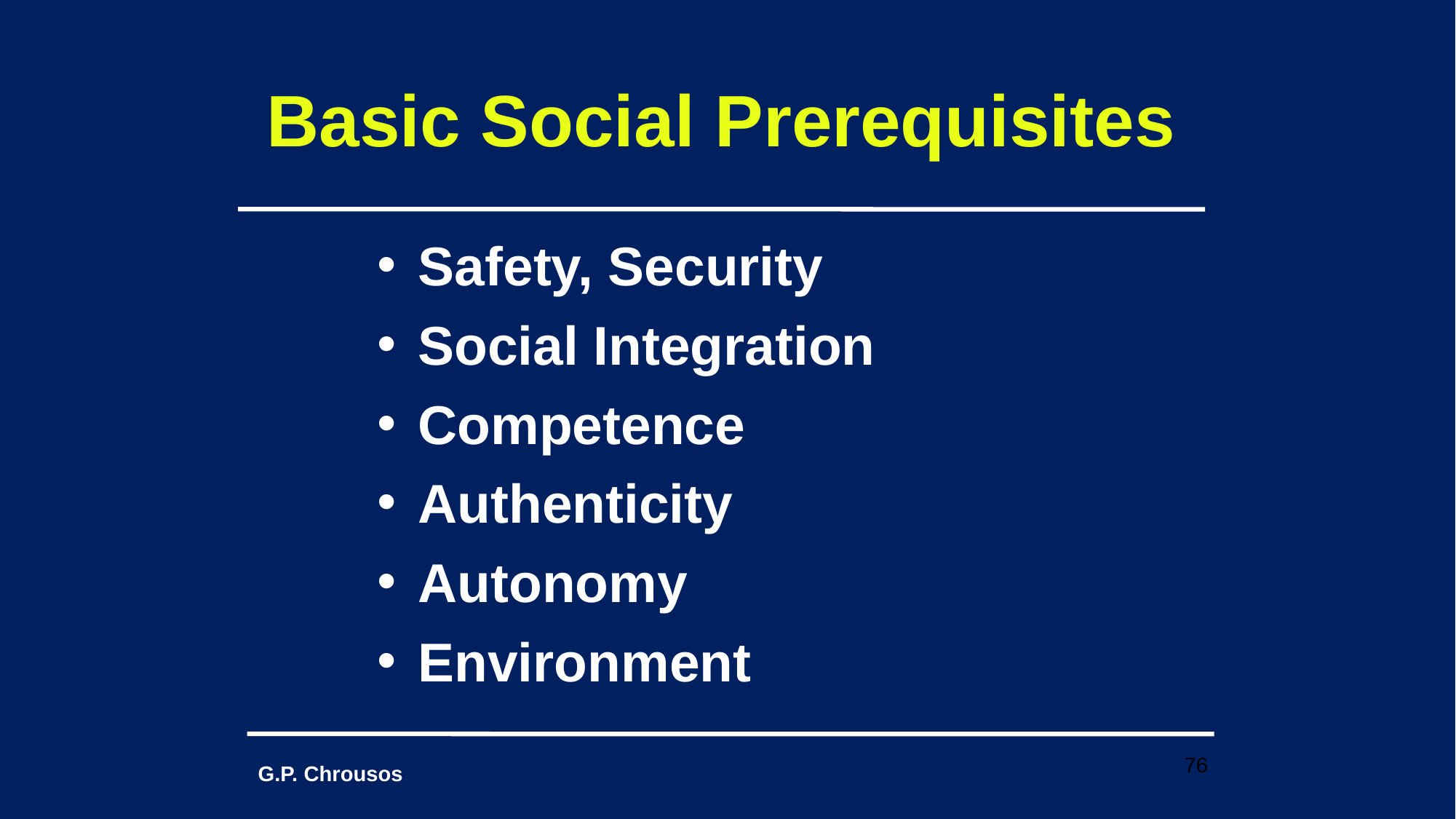

Basic Social Prerequisites

Safety, Security
Social Integration
Competence
Authenticity
Autonomy
Environment

76
G.P. Chrousos